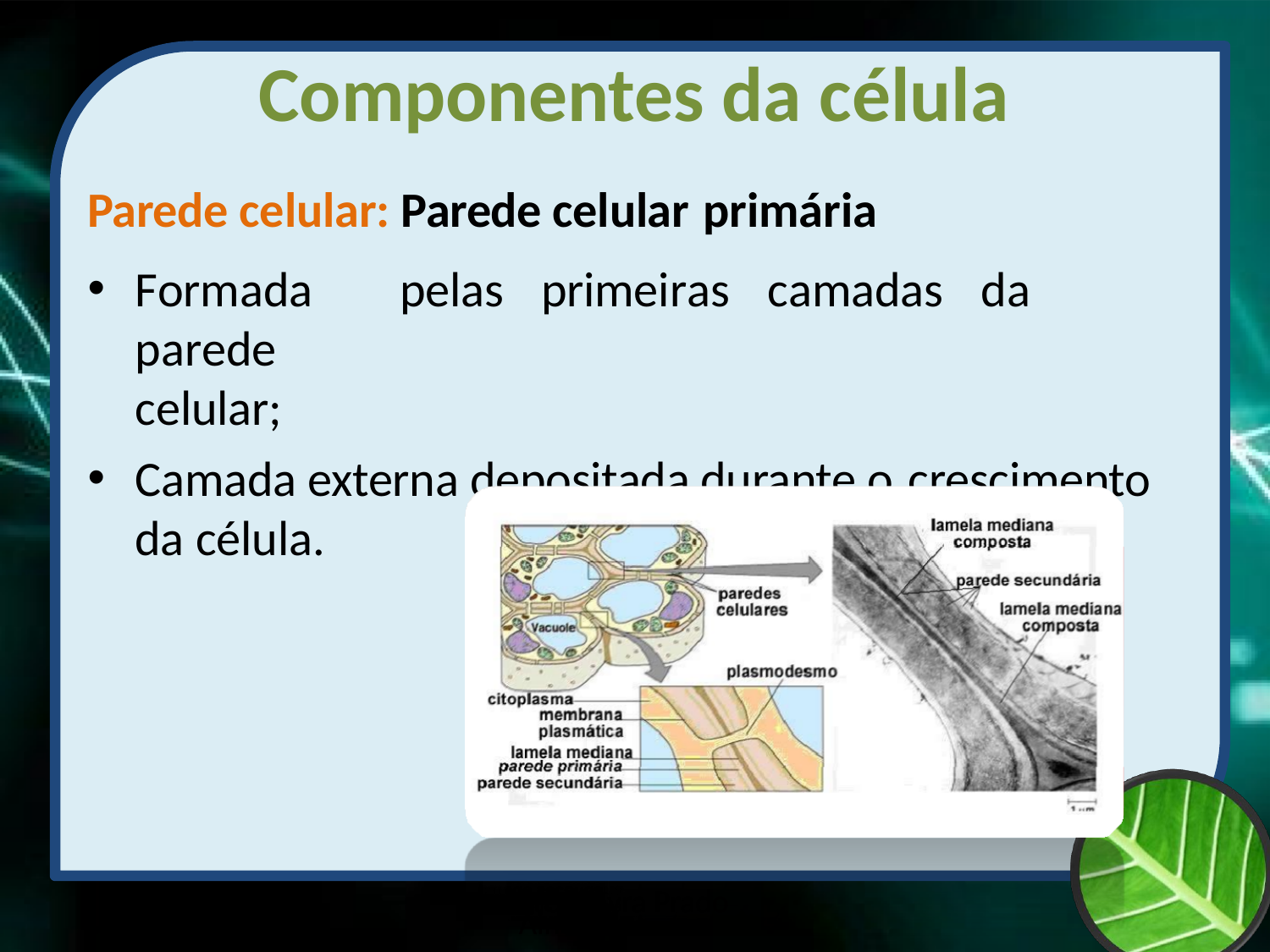

# Componentes da célula
Parede celular: Parede celular primária
Formada	pelas	primeiras	camadas	da	parede
celular;
Camada externa depositada durante o crescimento
da célula.

Prof Zayra Prado Almondes